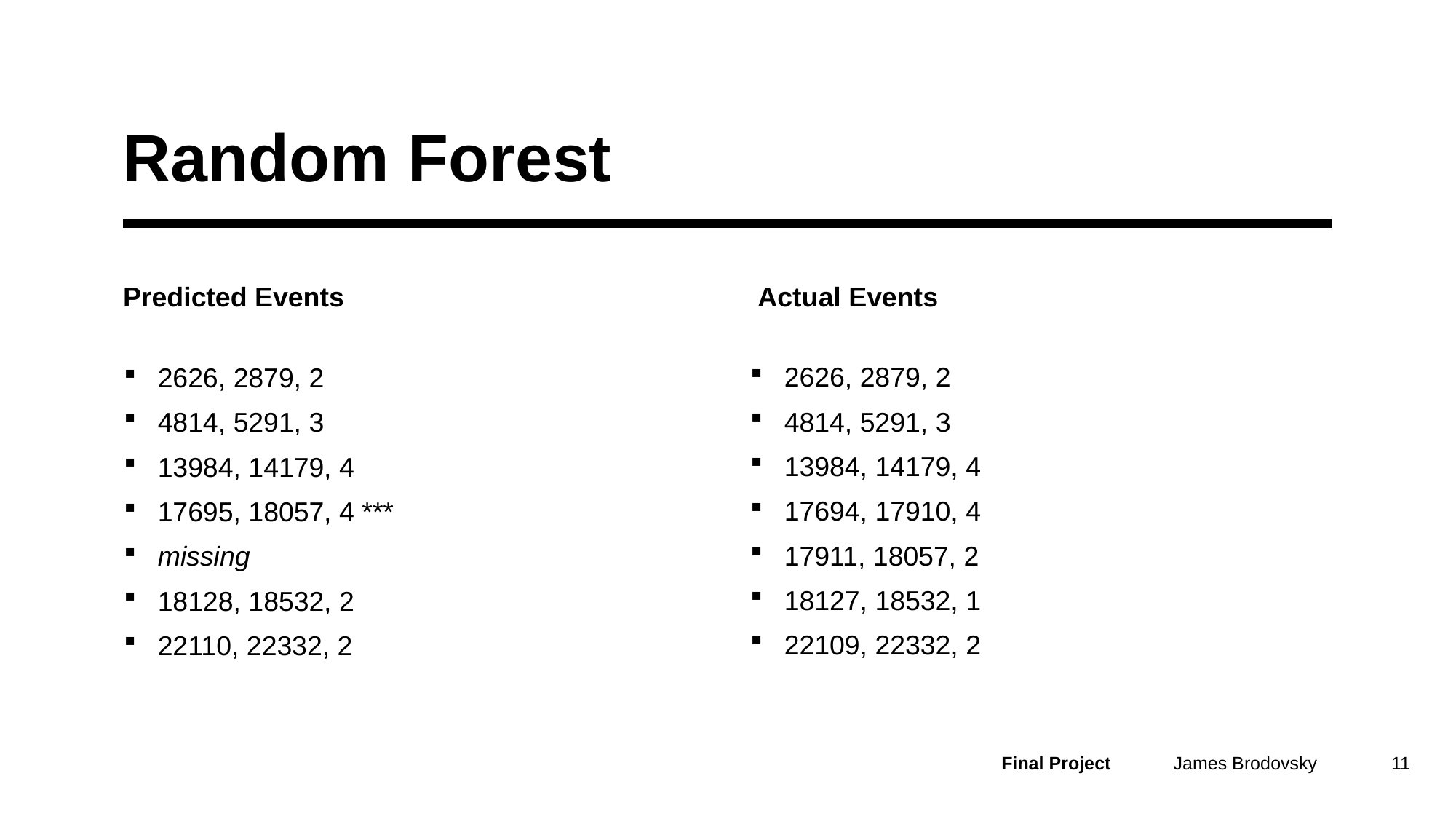

# Random Forest
Predicted Events
Actual Events
2626, 2879, 2
4814, 5291, 3
13984, 14179, 4
17694, 17910, 4
17911, 18057, 2
18127, 18532, 1
22109, 22332, 2
2626, 2879, 2
4814, 5291, 3
13984, 14179, 4
17695, 18057, 4 ***
missing
18128, 18532, 2
22110, 22332, 2
James Brodovsky
11
Final Project